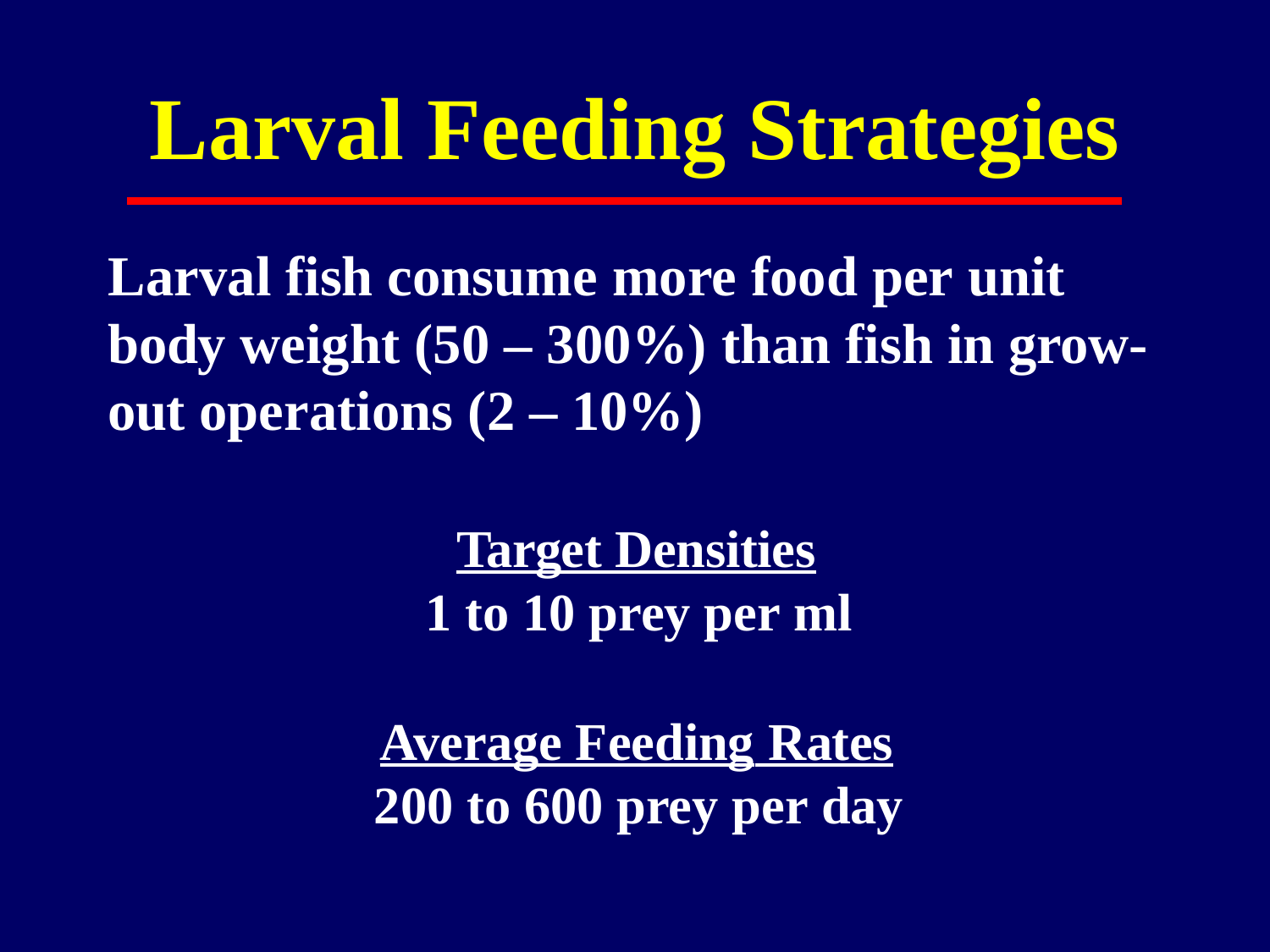

# Larval Feeding Strategies

Larval fish consume more food per unit body weight (50 – 300%) than fish in grow-out operations (2 – 10%)

Target Densities 1 to 10 prey per ml

Average Feeding Rates 200 to 600 prey per day